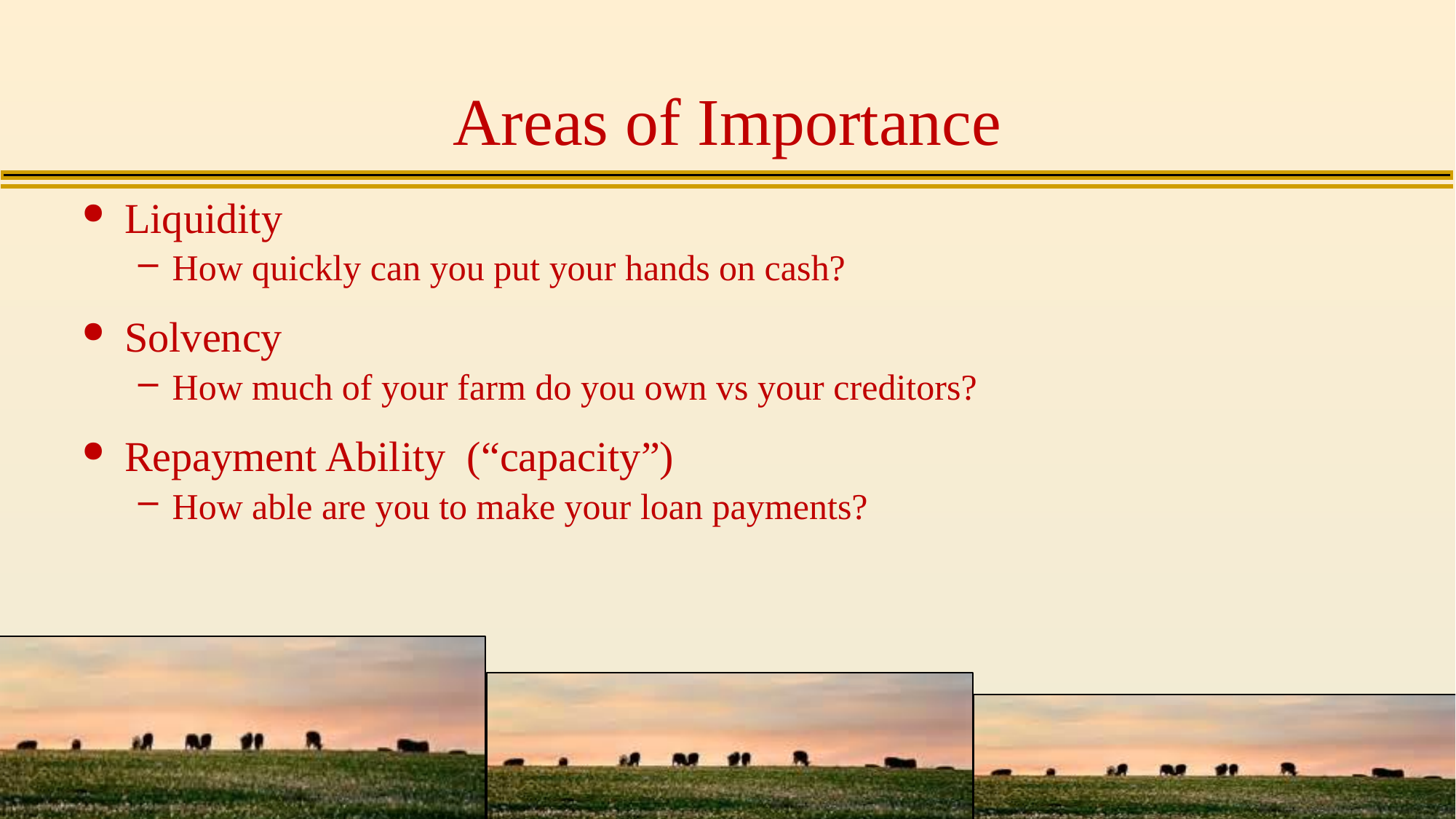

# Areas of Importance
Liquidity
How quickly can you put your hands on cash?
Solvency
How much of your farm do you own vs your creditors?
Repayment Ability  (“capacity”)
How able are you to make your loan payments?